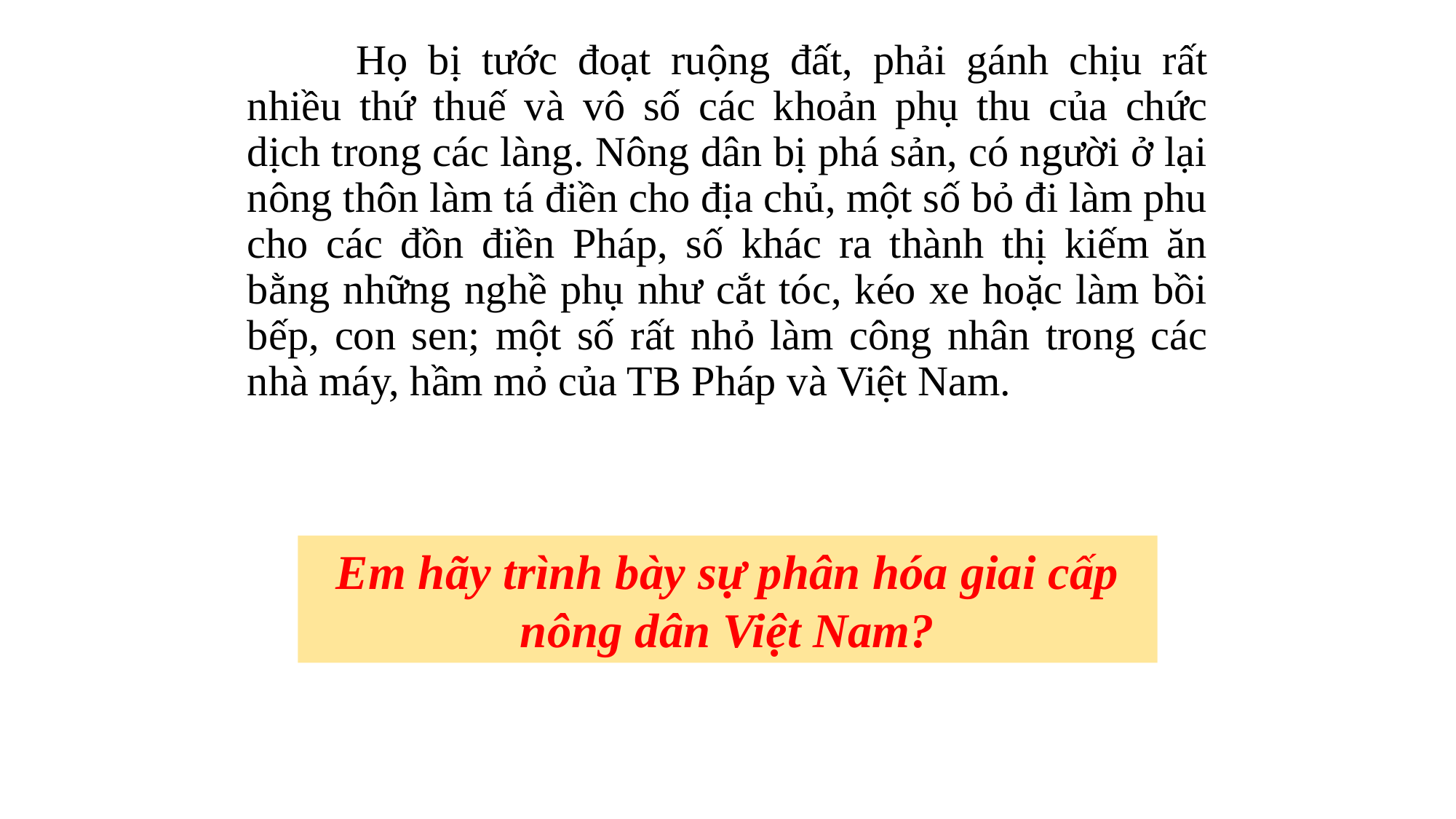

# Họ bị tước đoạt ruộng đất, phải gánh chịu rất nhiều thứ thuế và vô số các khoản phụ thu của chức dịch trong các làng. Nông dân bị phá sản, có người ở lại nông thôn làm tá điền cho địa chủ, một số bỏ đi làm phu cho các đồn điền Pháp, số khác ra thành thị kiếm ăn bằng những nghề phụ như cắt tóc, kéo xe hoặc làm bồi bếp, con sen; một số rất nhỏ làm công nhân trong các nhà máy, hầm mỏ của TB Pháp và Việt Nam.
Em hãy trình bày sự phân hóa giai cấp nông dân Việt Nam?